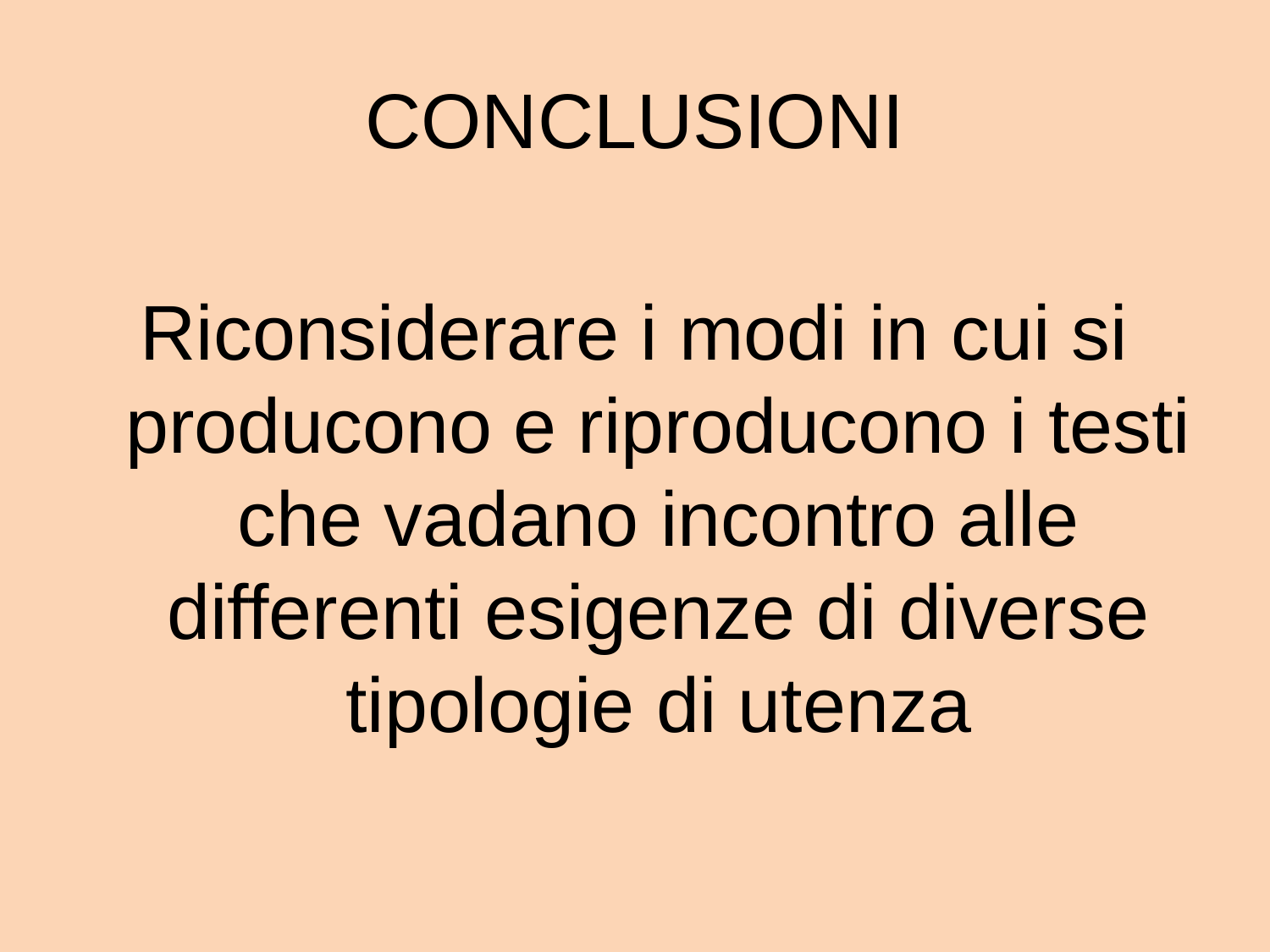

# CONCLUSIONI
Riconsiderare i modi in cui si producono e riproducono i testi che vadano incontro alle differenti esigenze di diverse tipologie di utenza